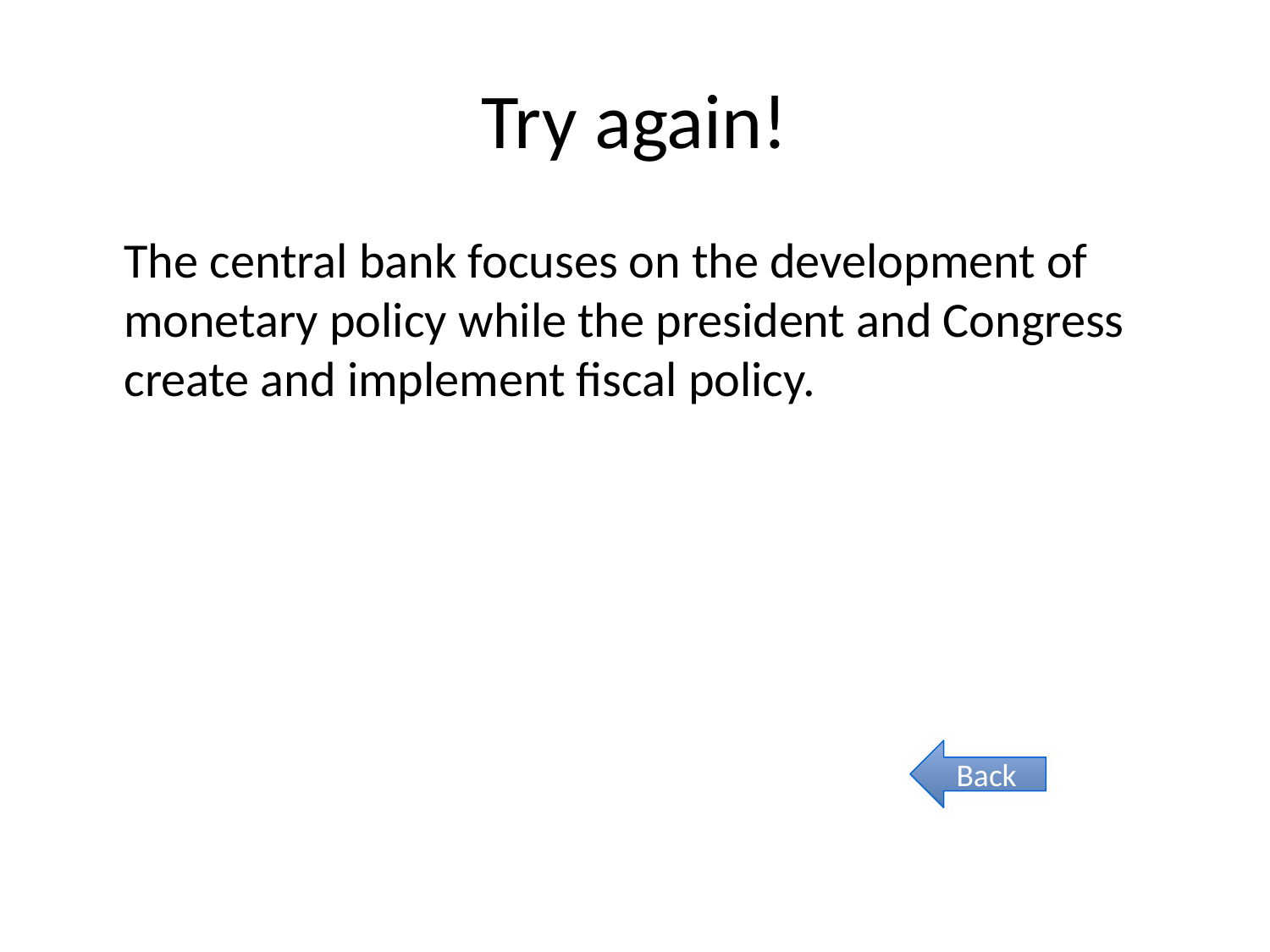

# Try again!
The central bank focuses on the development of monetary policy while the president and Congress create and implement fiscal policy.

Back